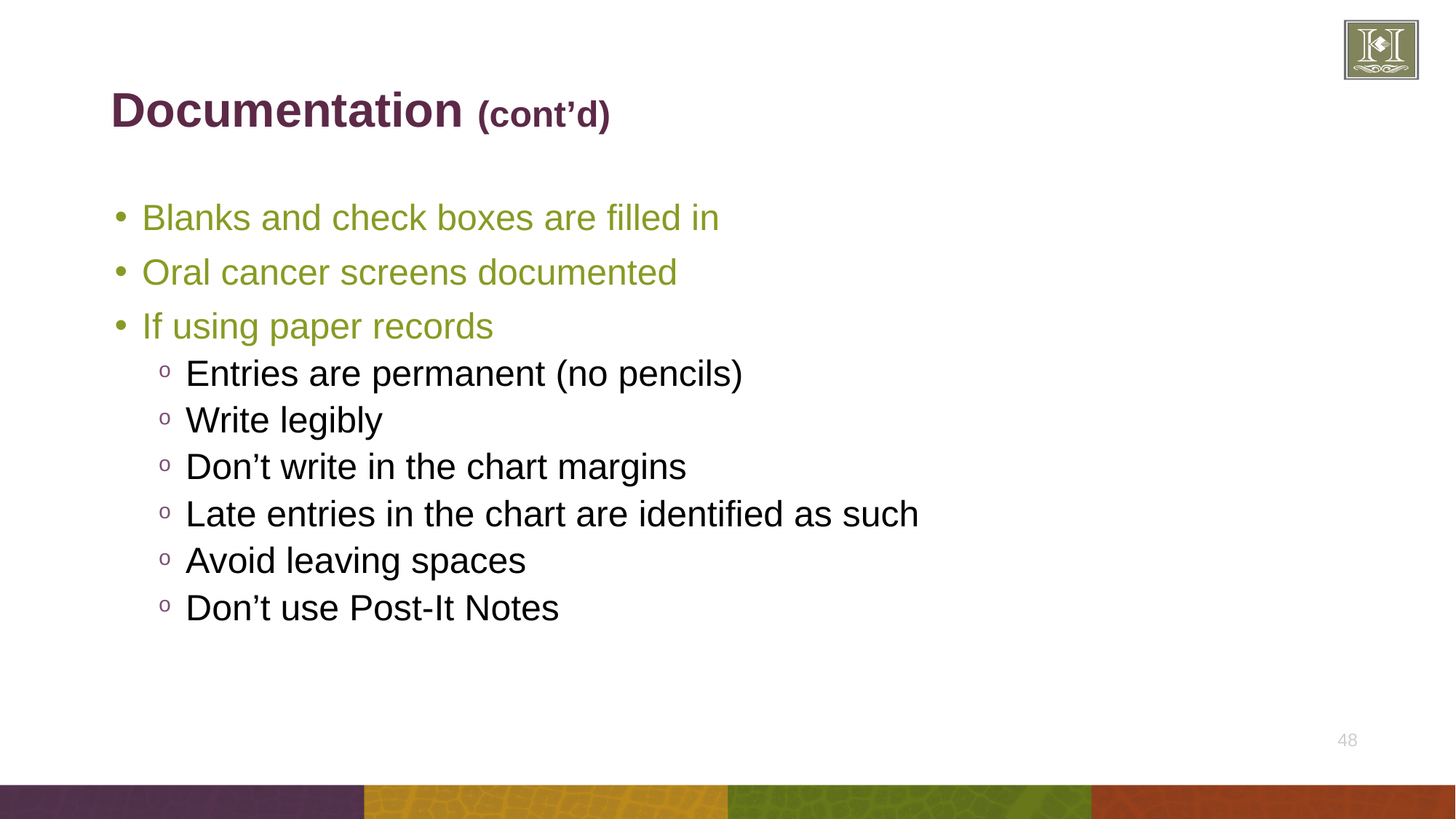

# Documentation (cont’d)
Blanks and check boxes are filled in
Oral cancer screens documented
If using paper records
Entries are permanent (no pencils)
Write legibly
Don’t write in the chart margins
Late entries in the chart are identified as such
Avoid leaving spaces
Don’t use Post-It Notes